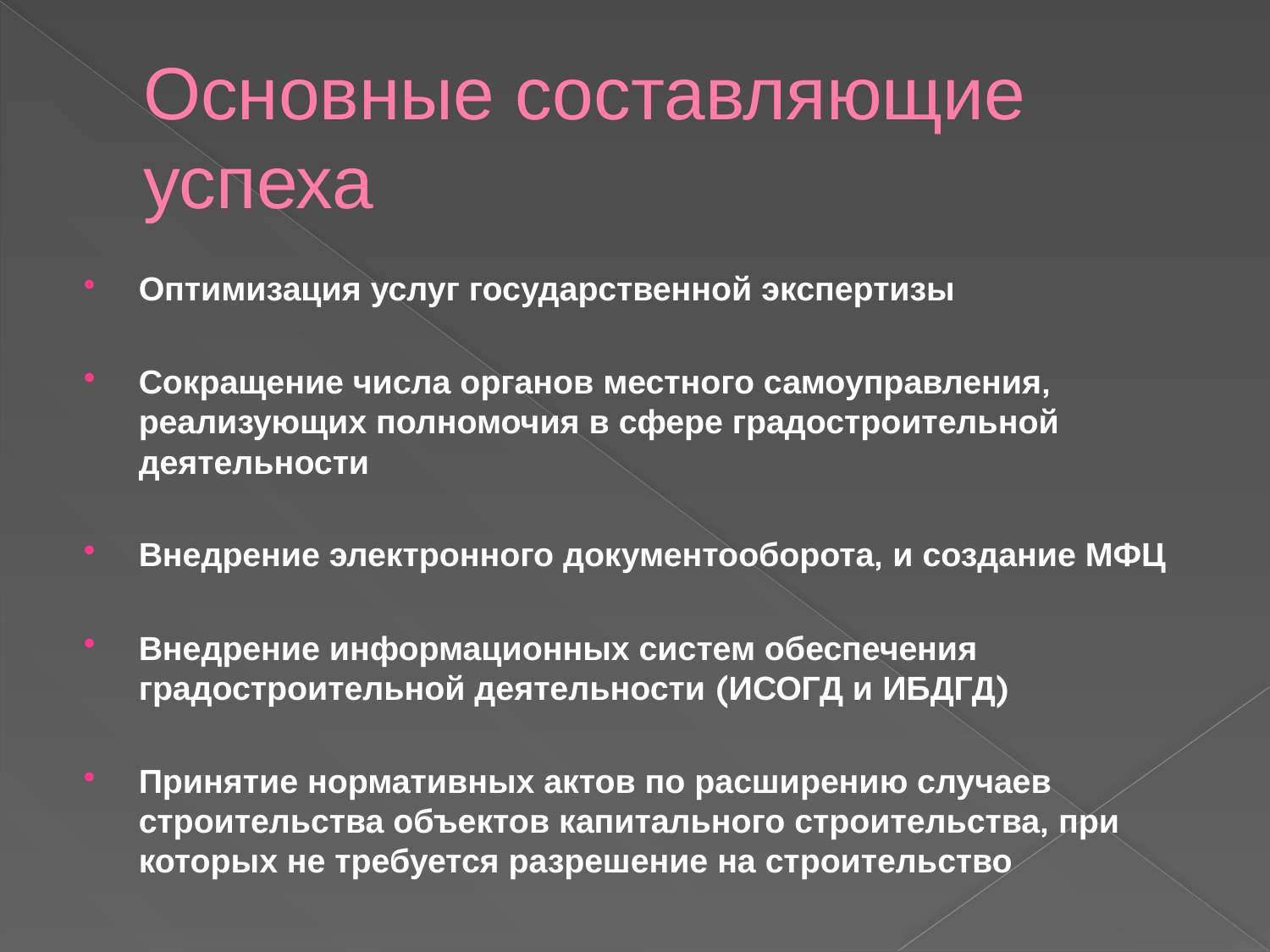

# Основные составляющие успеха
Оптимизация услуг государственной экспертизы

Сокращение числа органов местного самоуправления, реализующих полномочия в сфере градостроительной деятельности

Внедрение электронного документооборота, и создание МФЦ

Внедрение информационных систем обеспечения градостроительной деятельности (ИСОГД и ИБДГД)

Принятие нормативных актов по расширению случаев строительства объектов капитального строительства, при которых не требуется разрешение на строительство